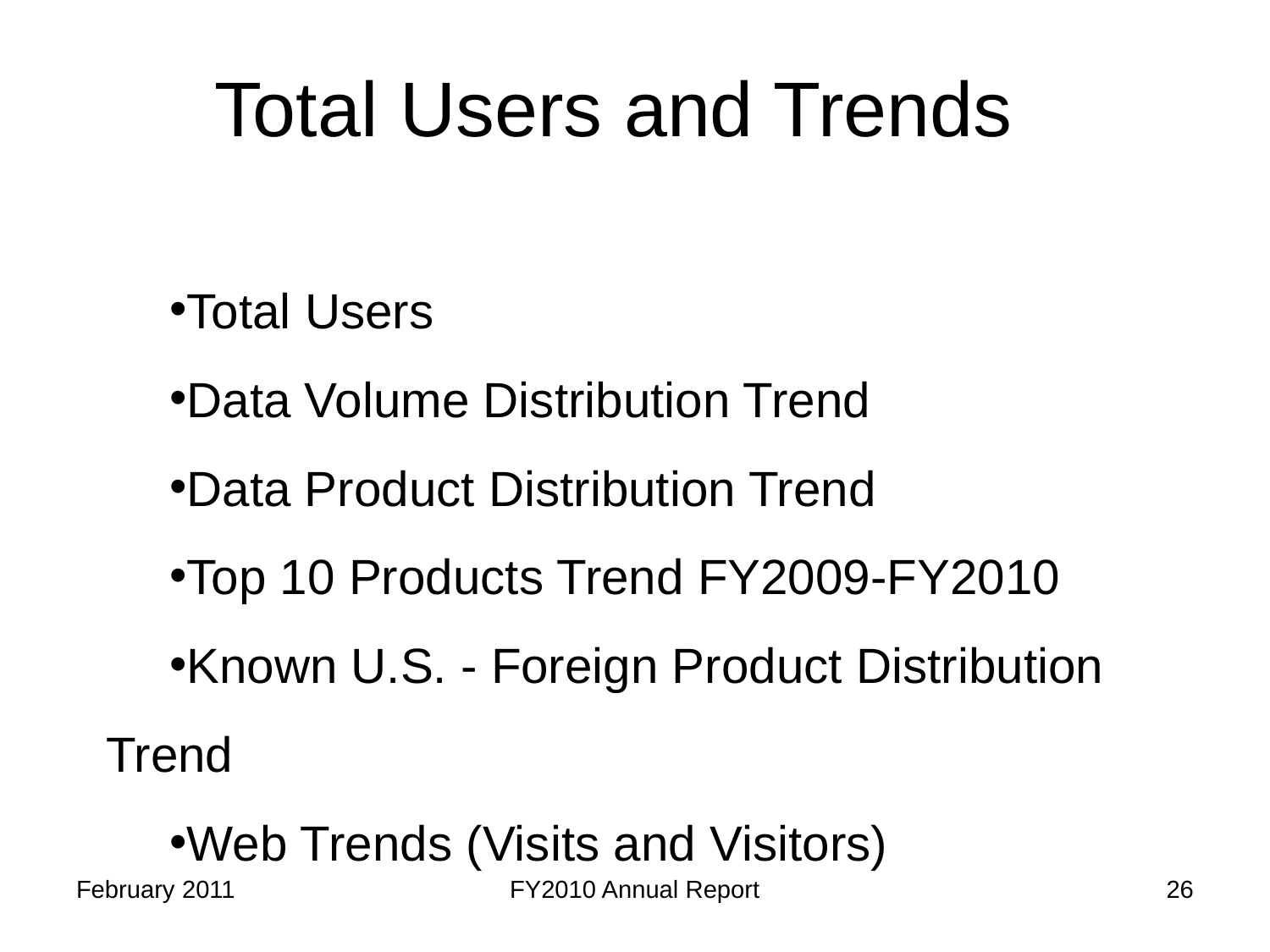

# Total Users and Trends
Total Users
Data Volume Distribution Trend
Data Product Distribution Trend
Top 10 Products Trend FY2009-FY2010
Known U.S. - Foreign Product Distribution Trend
Web Trends (Visits and Visitors)
February 2011
FY2010 Annual Report
26